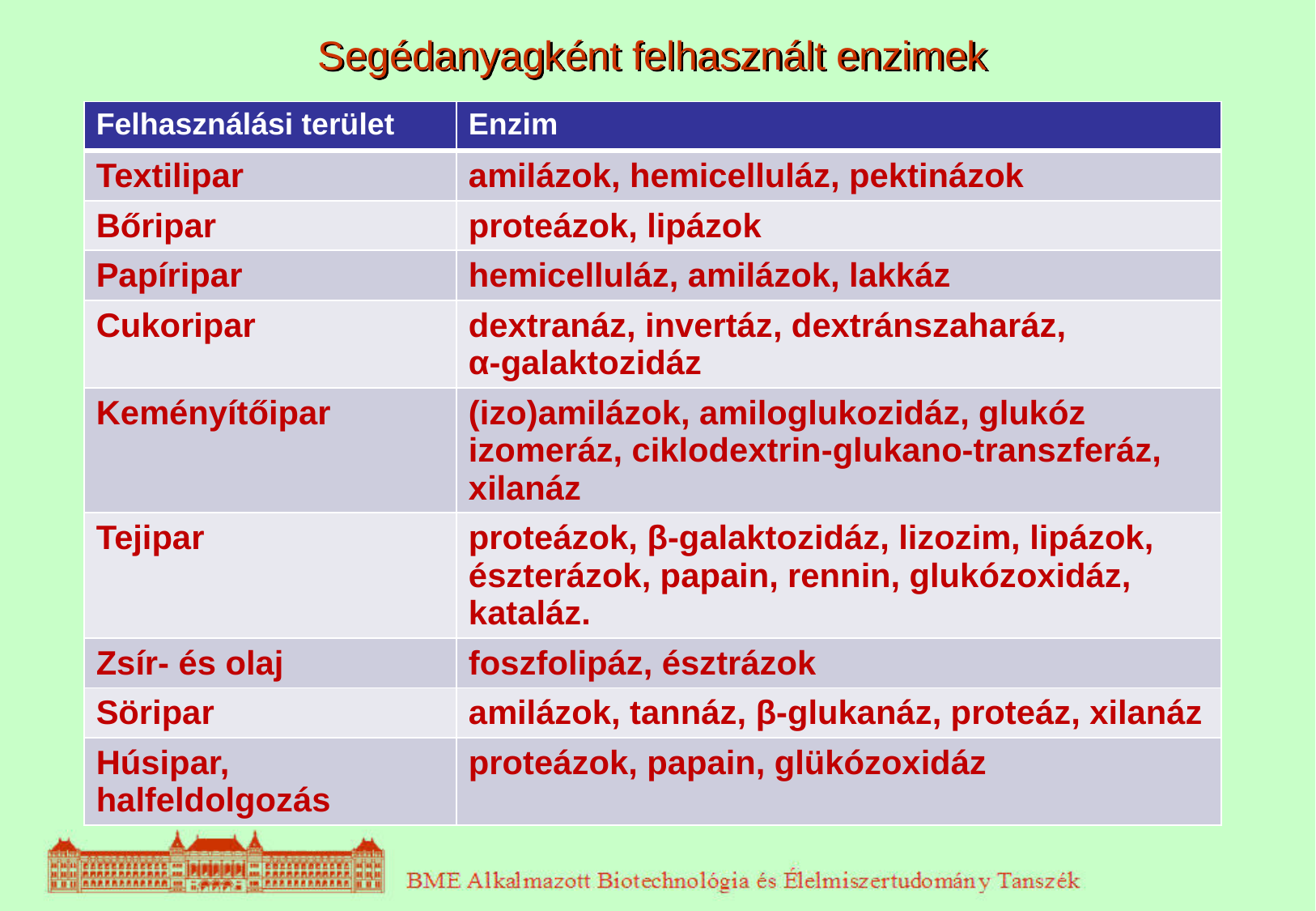

# Segédanyagként felhasznált enzimek
| Felhasználási terület | Enzim |
| --- | --- |
| Textilipar | amilázok, hemicelluláz, pektinázok |
| Bőripar | proteázok, lipázok |
| Papíripar | hemicelluláz, amilázok, lakkáz |
| Cukoripar | dextranáz, invertáz, dextránszaharáz, α-galaktozidáz |
| Keményítőipar | (izo)amilázok, amiloglukozidáz, glukóz izomeráz, ciklodextrin-glukano-transzferáz, xilanáz |
| Tejipar | proteázok, β-galaktozidáz, lizozim, lipázok, észterázok, papain, rennin, glukózoxidáz, kataláz. |
| Zsír- és olaj | foszfolipáz, észtrázok |
| Söripar | amilázok, tannáz, β-glukanáz, proteáz, xilanáz |
| Húsipar, halfeldolgozás | proteázok, papain, glükózoxidáz |